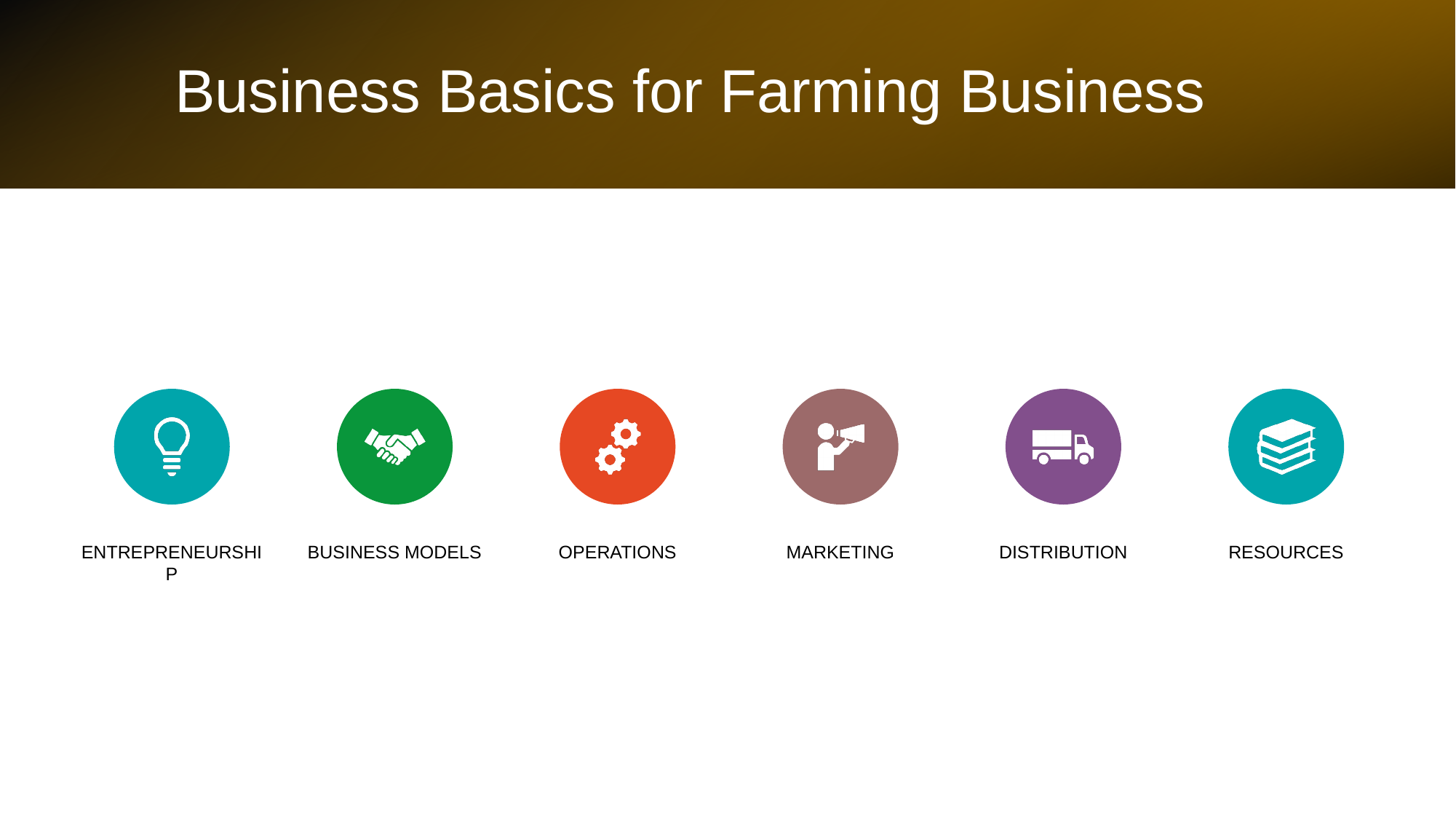

Business Basics for Farming Business
Entrepreneurship
Business Models
Operations
Marketing
Distribution
Resources